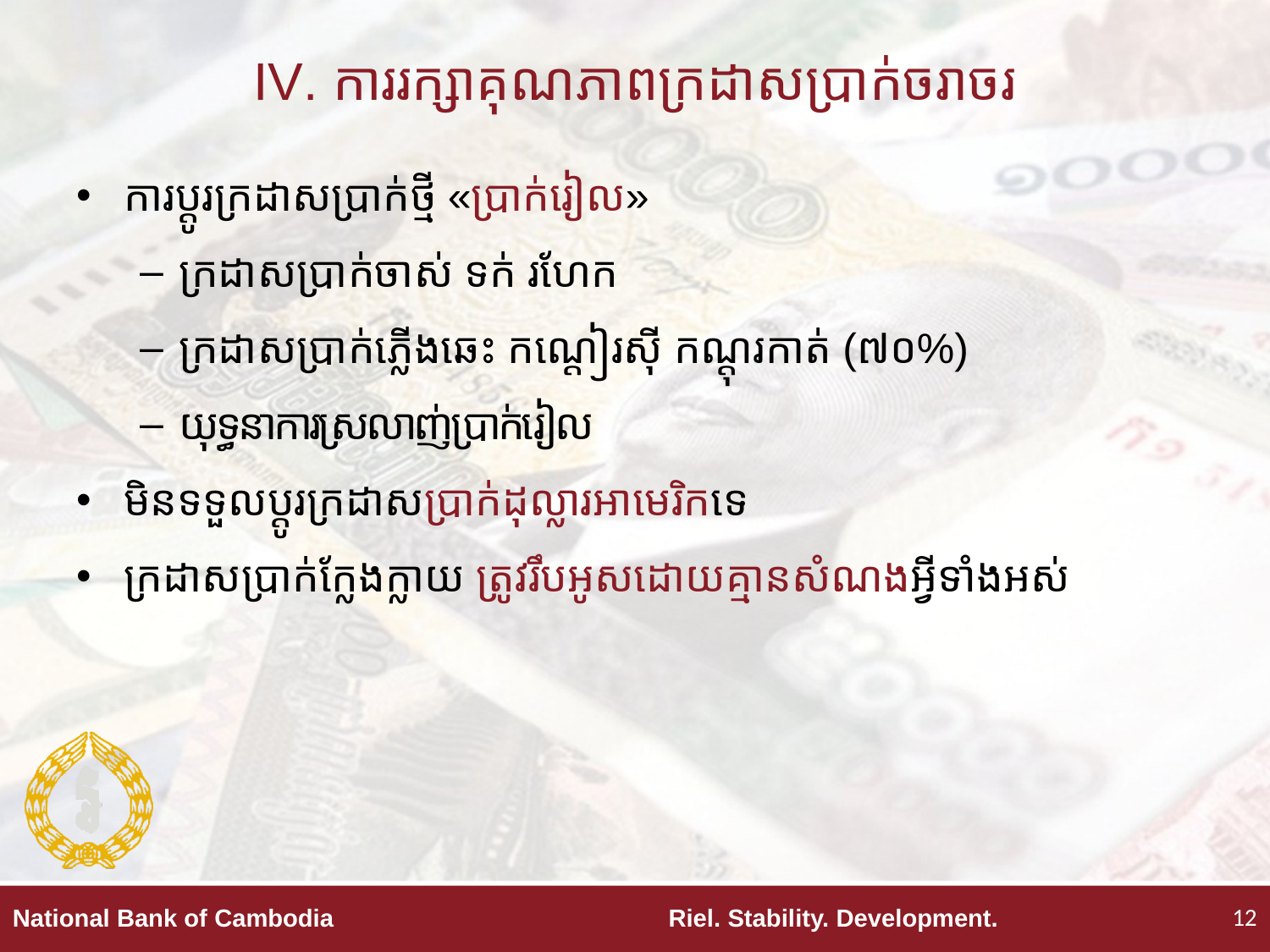

# IV. ការរក្សាគុណភាពក្រដាសប្រាក់ចរាចរ
ការប្តូរក្រដាសប្រាក់ថ្មី «ប្រាក់រៀល»
ក្រដាសប្រាក់ចាស់ ទក់ រហែក
ក្រដាសប្រាក់ភ្លើងឆេះ កណ្តៀរស៊ី កណ្តុរកាត់ (៧០%)
យុទ្ធនាការស្រលាញ់ប្រាក់រៀល
មិនទទួលប្តូរក្រដាសប្រាក់ដុល្លារអាមេរិកទេ
ក្រដាសប្រាក់ក្លែងក្លាយ ត្រូវរឹបអូសដោយគ្មានសំណងអ្វីទាំងអស់
12